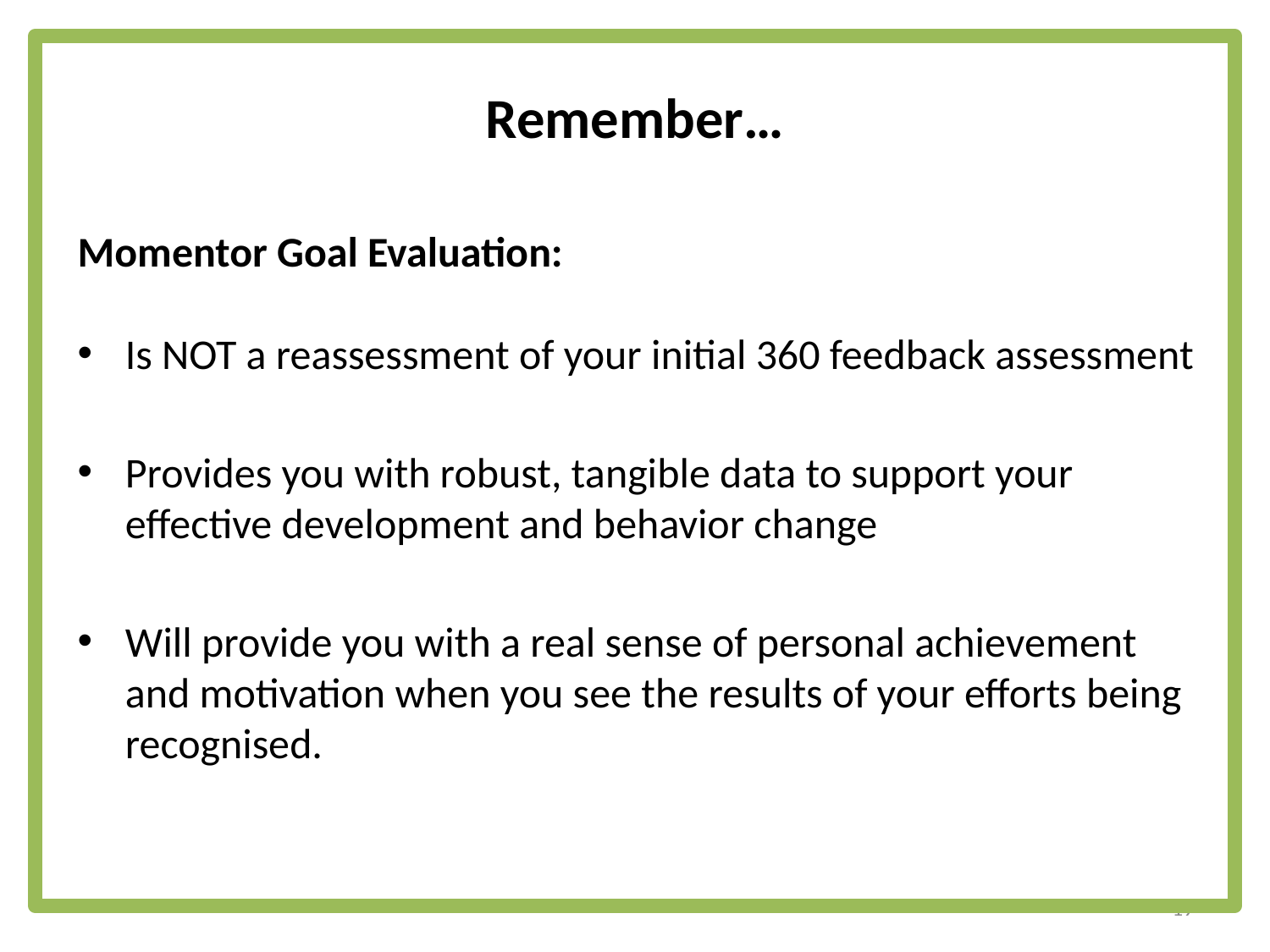

# Remember…
Momentor Goal Evaluation:

Is NOT a reassessment of your initial 360 feedback assessment

Provides you with robust, tangible data to support your effective development and behavior change

Will provide you with a real sense of personal achievement and motivation when you see the results of your efforts being recognised.

19